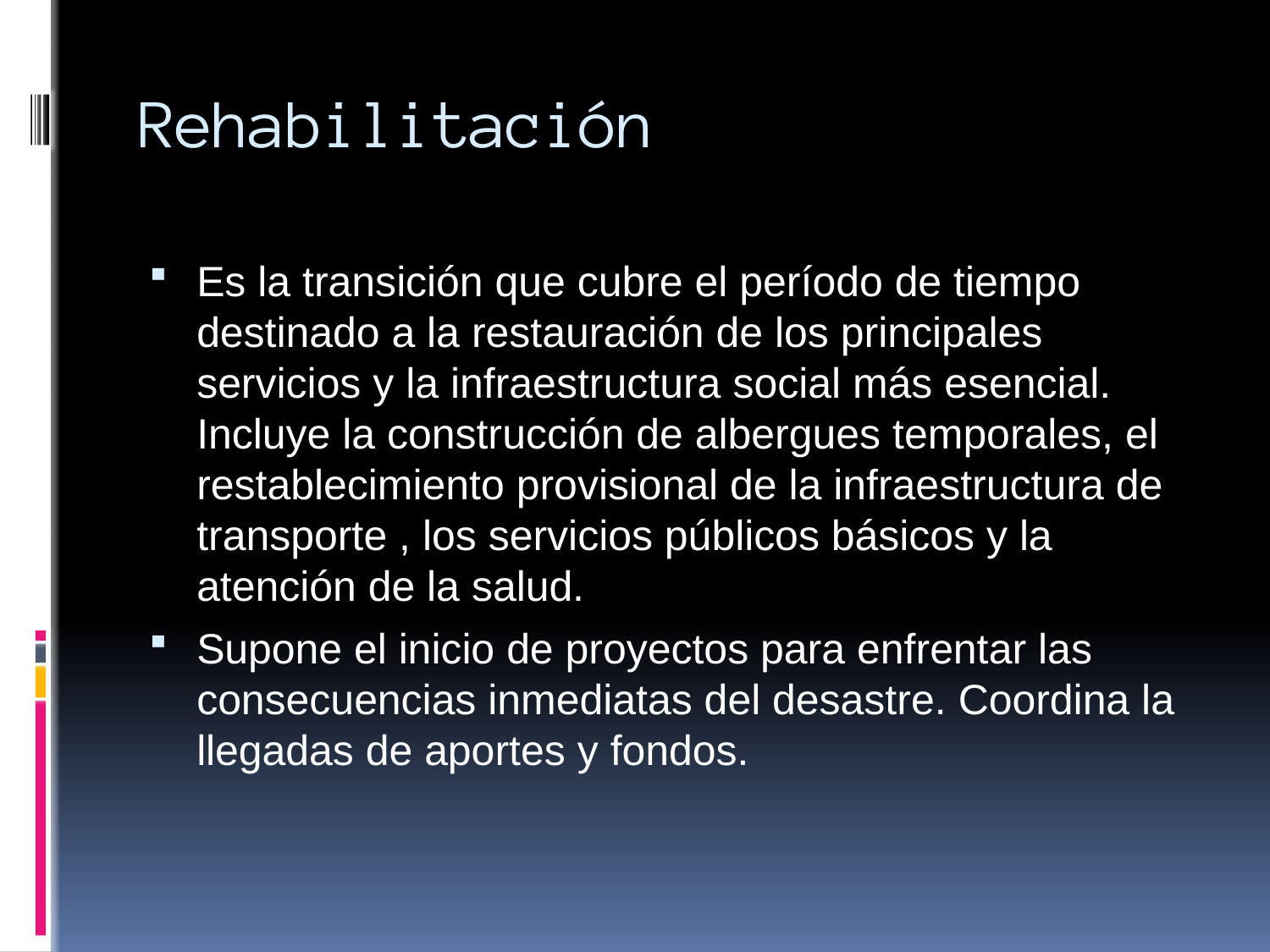

# Rehabilitación
Es la transición que cubre el período de tiempo destinado a la restauración de los principales servicios y la infraestructura social más esencial. Incluye la construcción de albergues temporales, el restablecimiento provisional de la infraestructura de transporte , los servicios públicos básicos y la atención de la salud.
Supone el inicio de proyectos para enfrentar las consecuencias inmediatas del desastre. Coordina la llegadas de aportes y fondos.